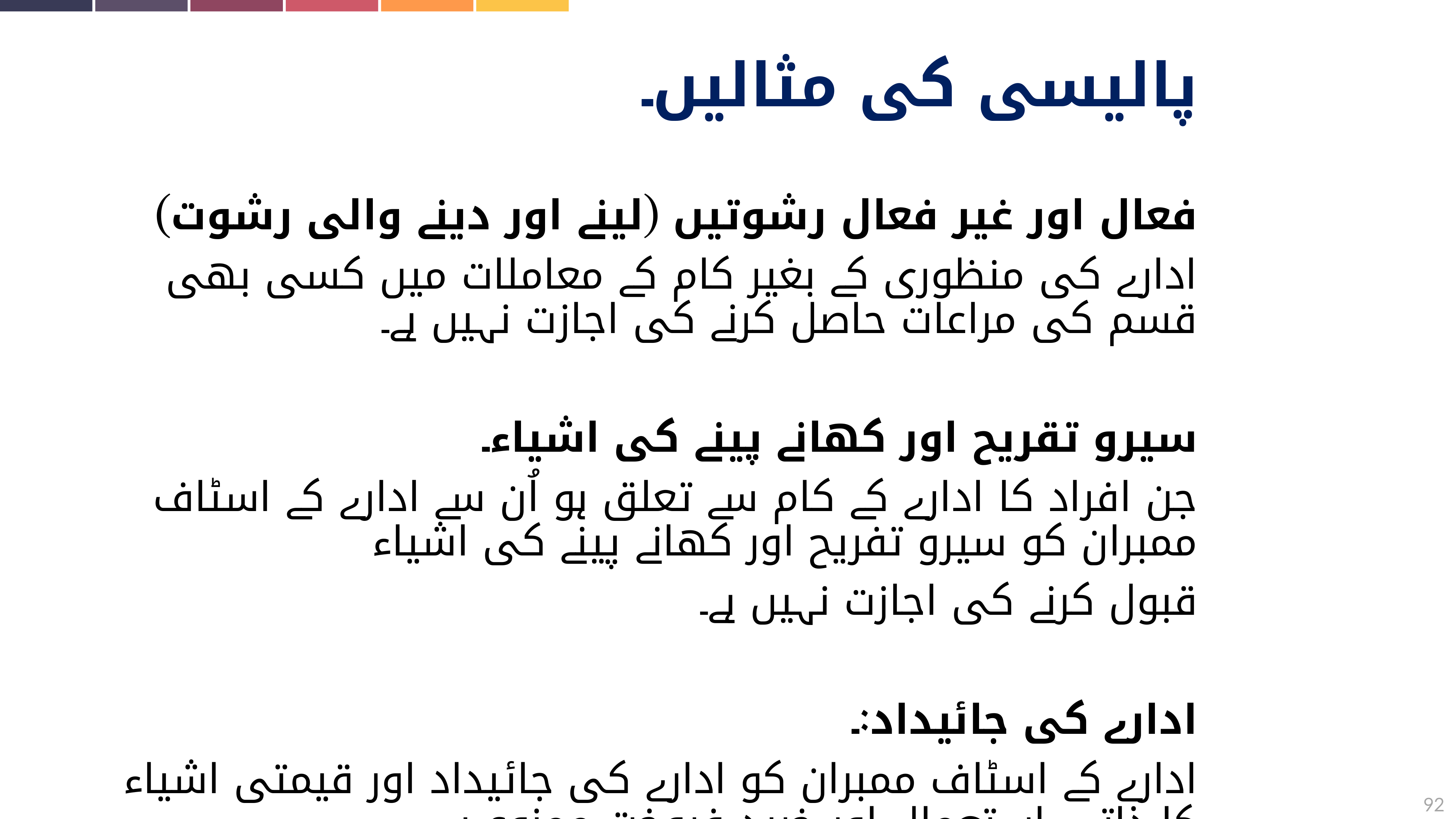

پالیسی کی مثالیں۔

فعال اور غیر فعال رشوتیں (لینے اور دینے والی رشوت)
ادارے کی منظوری کے بغیر کام کے معاملات میں کسی بھی قسم کی مراعات حاصل کرنے کی اجازت نہیں ہے۔

سیرو تقریح اور کھانے پینے کی اشیاء۔
جن افراد کا ادارے کے کام سے تعلق ہو اُن سے ادارے کے اسٹاف ممبران کو سیرو تفریح اور کھانے پینے کی اشیاء
قبول کرنے کی اجازت نہیں ہے۔

ادارے کی جائیداد:۔
ادارے کے اسٹاف ممبران کو ادارے کی جائیداد اور قیمتی اشیاء کا ذاتی استعمال اور خرید فروخت ممنوع ہے۔